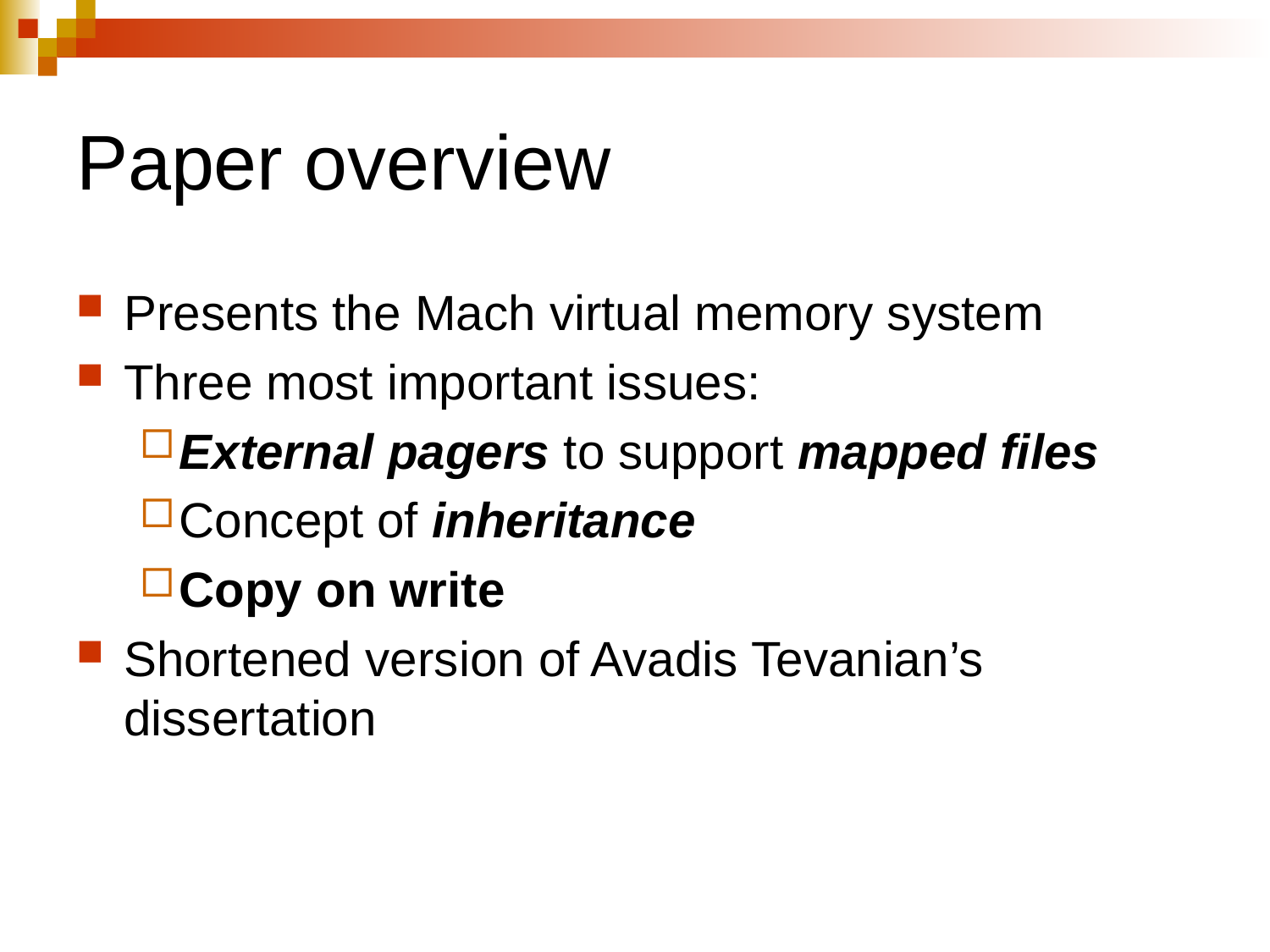

# Paper overview
Presents the Mach virtual memory system
Three most important issues:
External pagers to support mapped files
Concept of inheritance
Copy on write
Shortened version of Avadis Tevanian’s dissertation